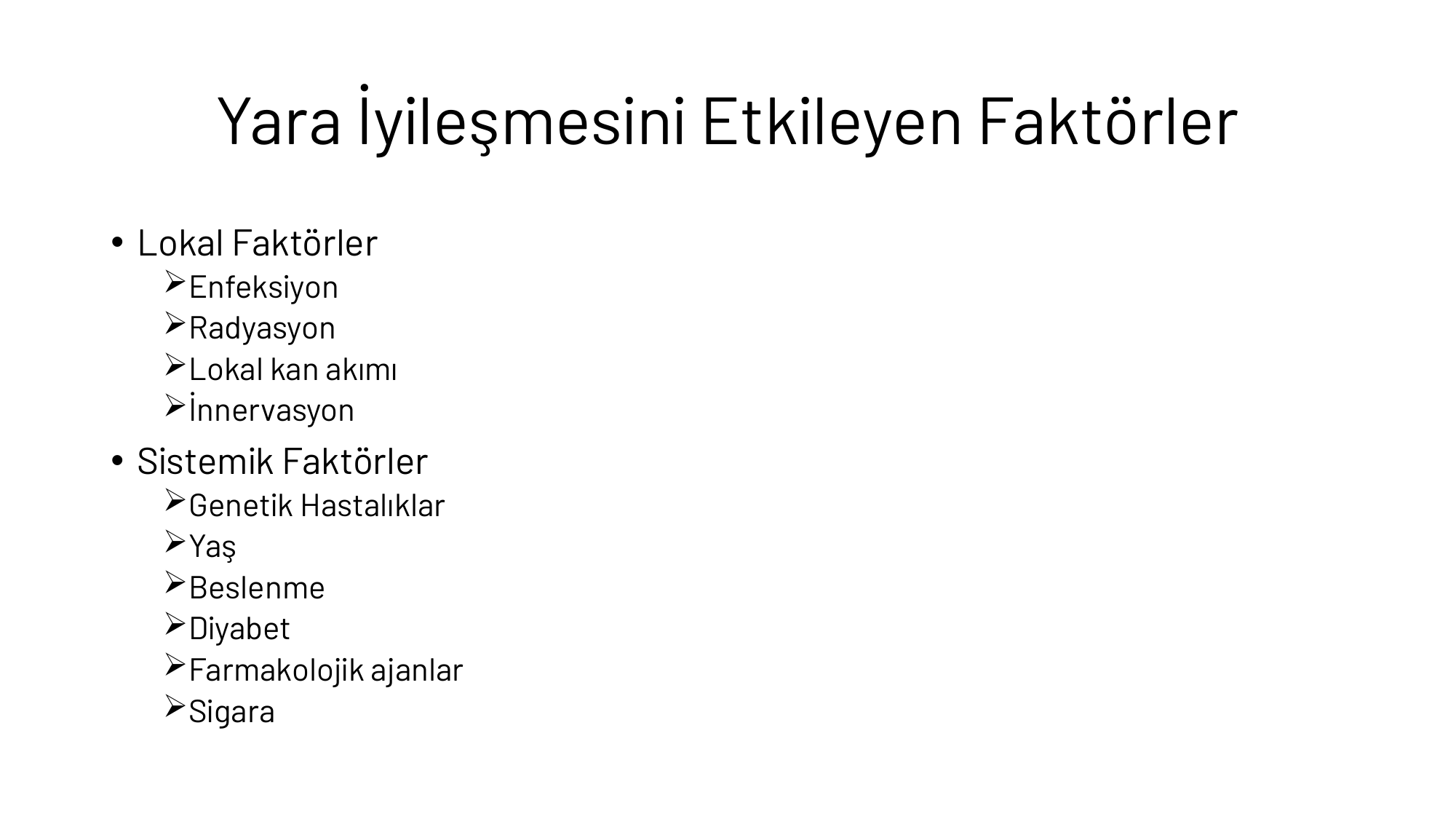

# Yara İyileşmesini Etkileyen Faktörler
Lokal Faktörler
Enfeksiyon
Radyasyon
Lokal kan akımı
İnnervasyon
Sistemik Faktörler
Genetik Hastalıklar
Yaş
Beslenme
Diyabet
Farmakolojik ajanlar
Sigara